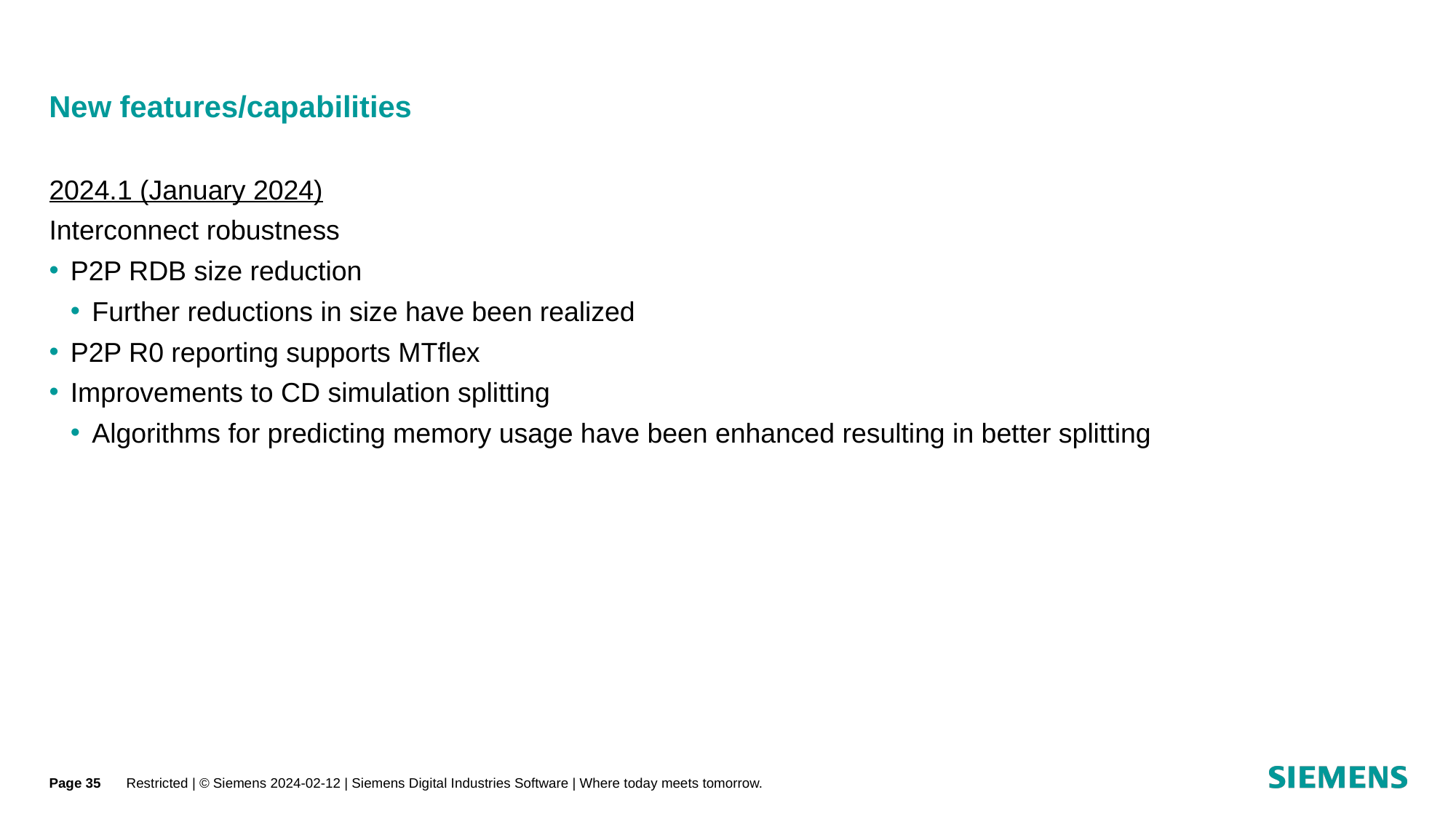

# New features/capabilities
2024.1 (January 2024)
Interconnect robustness
P2P RDB size reduction
Further reductions in size have been realized
P2P R0 reporting supports MTflex
Improvements to CD simulation splitting
Algorithms for predicting memory usage have been enhanced resulting in better splitting

Page 35
Restricted | © Siemens 2024-02-12 | Siemens Digital Industries Software | Where today meets tomorrow.